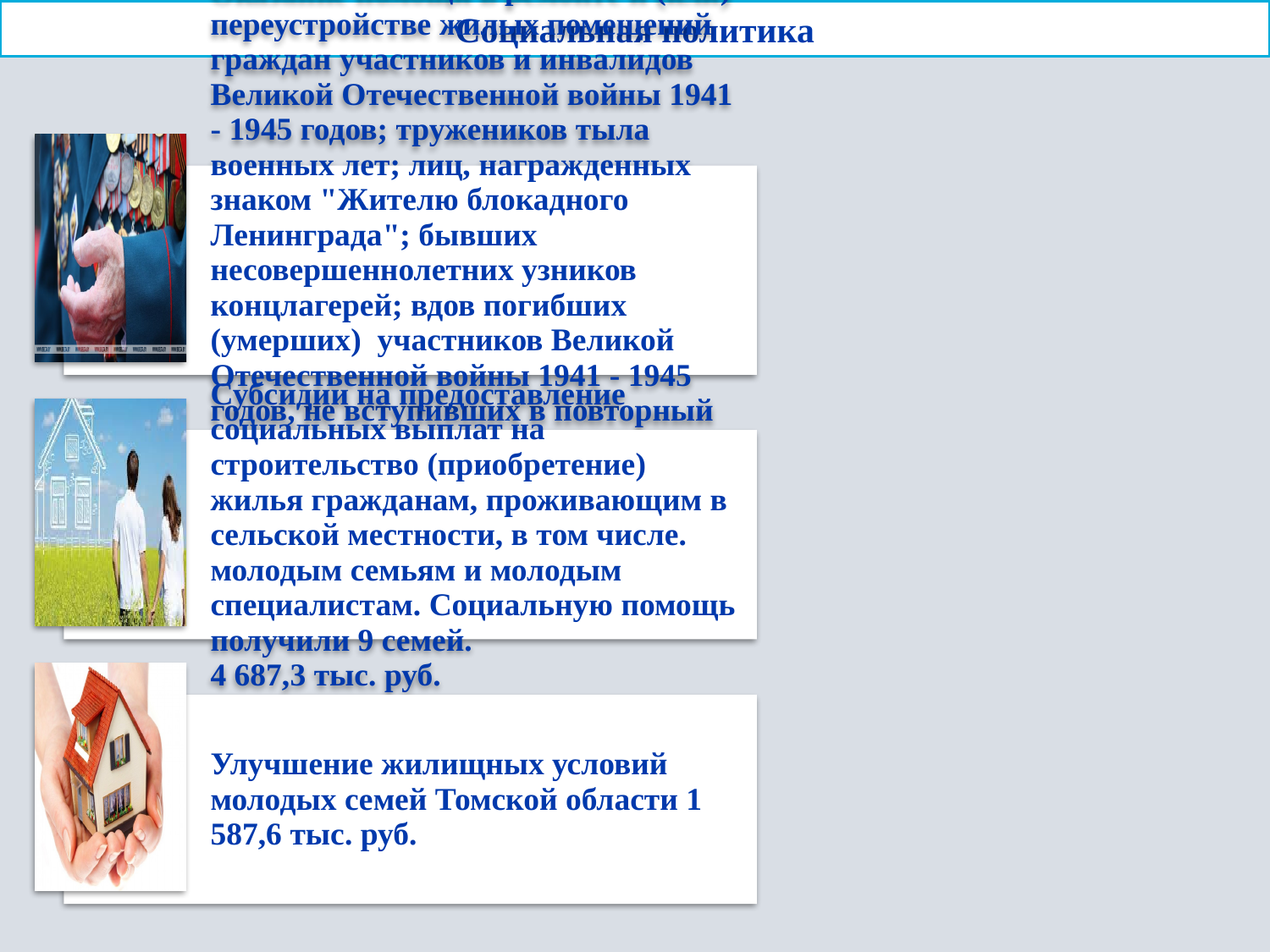

Социальная политика
4 687,3 тыс. руб.
Улучшение жилищных условий молодых семей Томской области 1 587,6 тыс. руб.